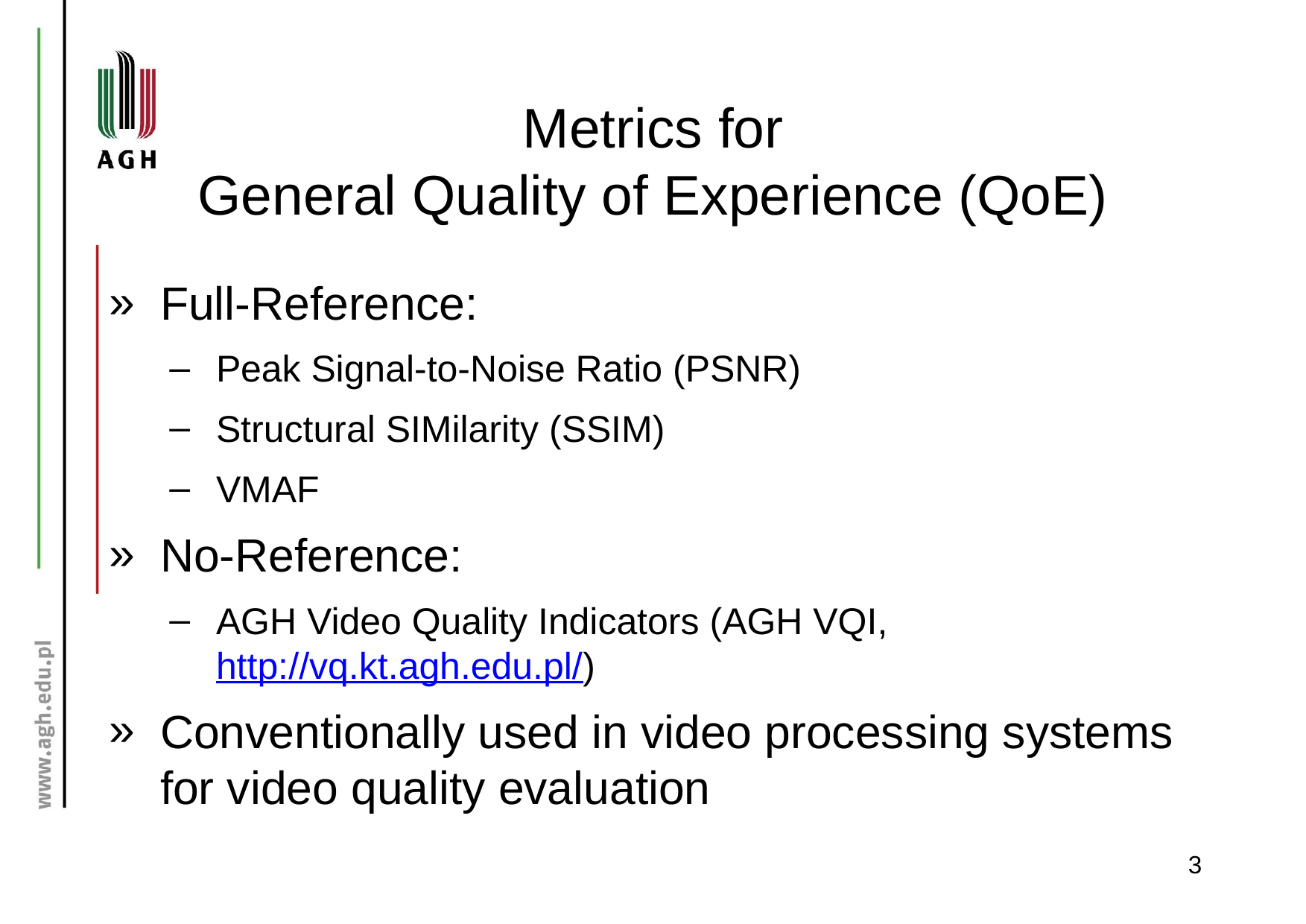

# Metrics for General Quality of Experience (QoE)
Full-Reference:
Peak Signal-to-Noise Ratio (PSNR)
Structural SIMilarity (SSIM)
VMAF
No-Reference:
AGH Video Quality Indicators (AGH VQI, http://vq.kt.agh.edu.pl/)
Conventionally used in video processing systems for video quality evaluation
3